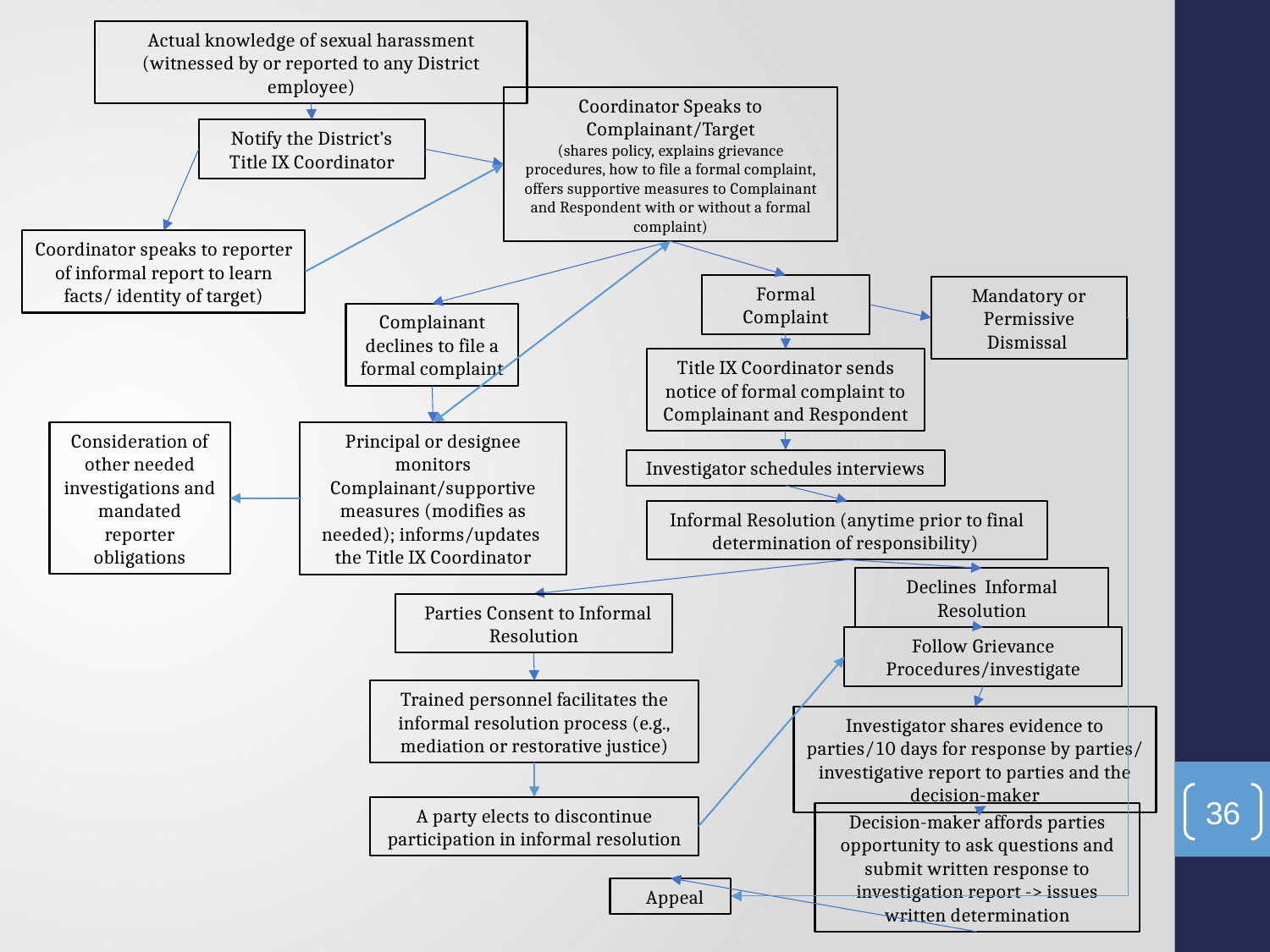

Actual knowledge of sexual harassment (witnessed by or reported to any District employee)
Coordinator Speaks to Complainant/Target
(shares policy, explains grievance procedures, how to file a formal complaint, offers supportive measures to Complainant and Respondent with or without a formal complaint)
Notify the District’s Title IX Coordinator
Coordinator speaks to reporter of informal report to learn facts/ identity of target)
Formal Complaint
Mandatory or Permissive Dismissal
Complainant declines to file a formal complaint
Title IX Coordinator sends notice of formal complaint to Complainant and Respondent
Consideration of other needed investigations and mandated reporter obligations
Principal or designee monitors Complainant/supportive measures (modifies as needed); informs/updates  the Title IX Coordinator
Investigator schedules interviews
Informal Resolution (anytime prior to final determination of responsibility)
Declines  Informal Resolution
  Parties Consent to Informal Resolution
Follow Grievance Procedures/investigate
Trained personnel facilitates the informal resolution process (e.g., mediation or restorative justice)
Investigator shares evidence to parties/10 days for response by parties/ investigative report to parties and the decision-maker
36
A party elects to discontinue participation in informal resolution
Decision-maker affords parties opportunity to ask questions and submit written response to investigation report -> issues written determination
  Appeal